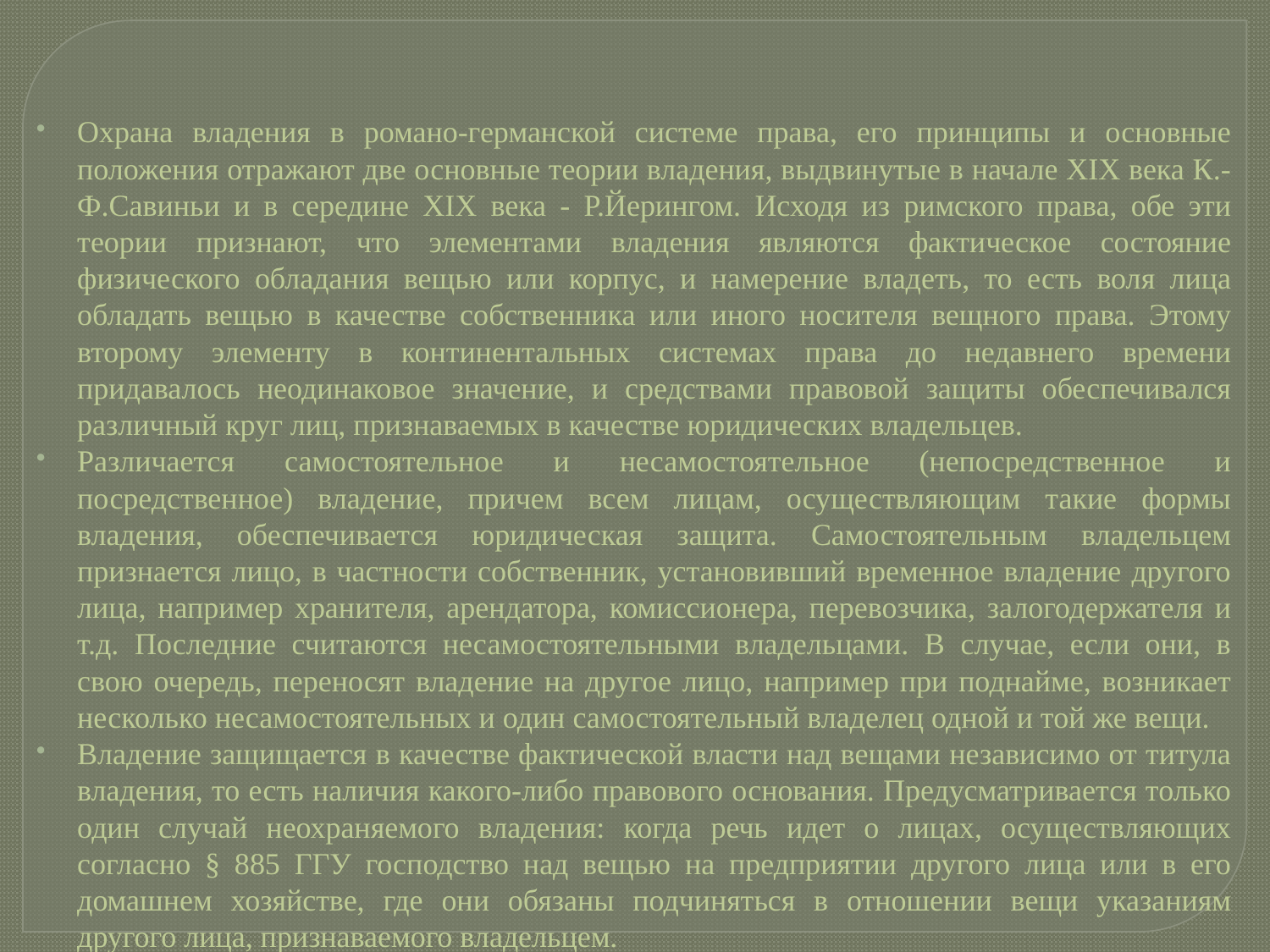

Охрана владения в романо-германской системе права, его принципы и основные положения отражают две основные теории владения, выдвинутые в начале XIX века К.-Ф.Савиньи и в середине XIX века - Р.Йерингом. Исходя из римского права, обе эти теории признают, что элементами владения являются фактическое состояние физического обладания вещью или корпус, и намерение владеть, то есть воля лица обладать вещью в качестве собственника или иного носителя вещного права. Этому второму элементу в континентальных системах права до недавнего времени придавалось неодинаковое значение, и средствами правовой защиты обеспечивался различный круг лиц, признаваемых в качестве юридических владельцев.
Различается самостоятельное и несамостоятельное (непосредственное и посредственное) владение, причем всем лицам, осуществляющим такие формы владения, обеспечивается юридическая защита. Самостоятельным владельцем признается лицо, в частности собственник, установивший временное владение другого лица, например хранителя, арендатора, комиссионера, перевозчика, залогодержателя и т.д. Последние считаются несамостоятельными владельцами. В случае, если они, в свою очередь, переносят владение на другое лицо, например при поднайме, возникает несколько несамостоятельных и один самостоятельный владелец одной и той же вещи.
Владение защищается в качестве фактической власти над вещами независимо от титула владения, то есть наличия какого-либо правового основания. Предусматривается только один случай неохраняемого владения: когда речь идет о лицах, осуществляющих согласно § 885 ГГУ господство над вещью на предприятии другого лица или в его домашнем хозяйстве, где они обязаны подчиняться в отношении вещи указаниям другого лица, признаваемого владельцем.